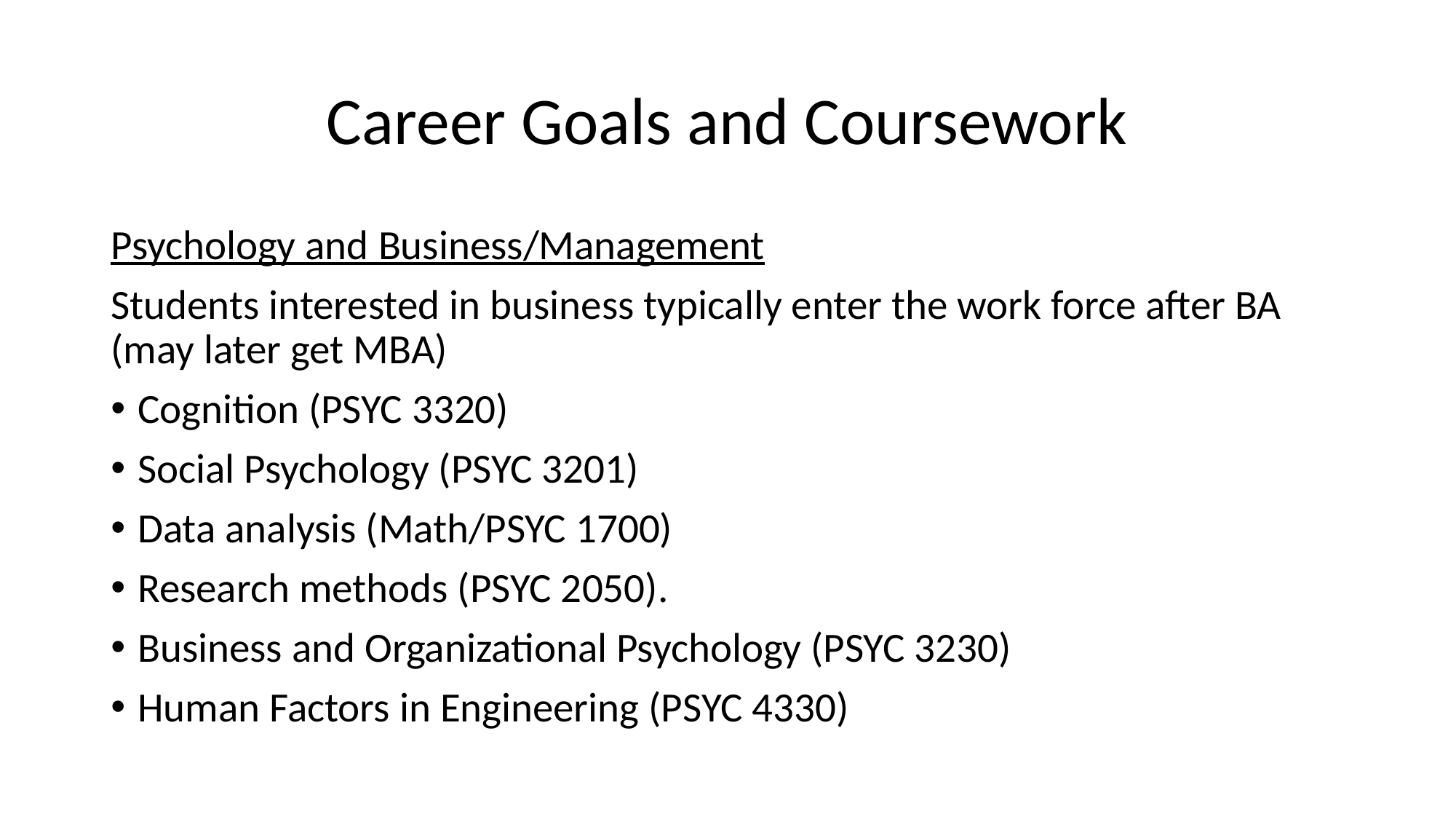

# Career Goals and Coursework
Psychology and Business/Management
Students interested in business typically enter the work force after BA (may later get MBA)
Cognition (PSYC 3320)
Social Psychology (PSYC 3201)
Data analysis (Math/PSYC 1700)
Research methods (PSYC 2050).
Business and Organizational Psychology (PSYC 3230)
Human Factors in Engineering (PSYC 4330)